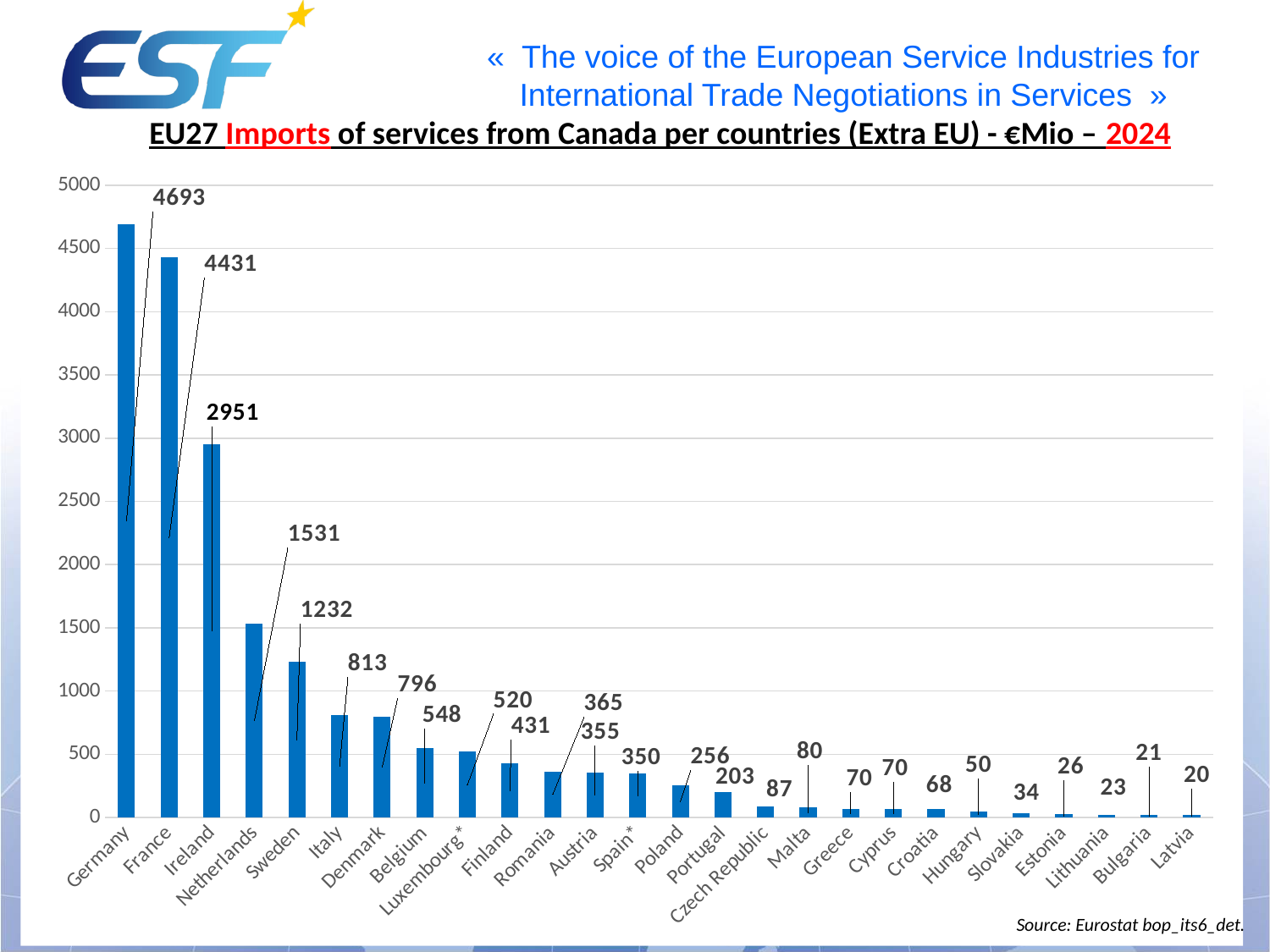

# EU27 Imports of services from Canada per countries (Extra EU) - €Mio – 2024

### Chart

| Category |  |
|---|---|
| Germany | 4693.0 |
| France | 4431.0 |
| Ireland | 2951.0 |
| Netherlands | 1531.0 |
| Sweden | 1232.0 |
| Italy | 813.0 |
| Denmark | 796.0 |
| Belgium | 548.0 |
| Luxembourg* | 520.0 |
| Finland | 431.0 |
| Romania | 365.0 |
| Austria | 355.0 |
| Spain* | 350.0 |
| Poland | 256.0 |
| Portugal | 203.0 |
| Czech Republic | 87.0 |
| Malta | 80.0 |
| Greece | 70.0 |
| Cyprus | 70.0 |
| Croatia | 68.0 |
| Hungary | 50.0 |
| Slovakia | 34.0 |
| Estonia | 26.0 |
| Lithuania | 23.0 |
| Bulgaria | 21.0 |
| Latvia | 20.0 |
Source: Eurostat bop_its6_det.